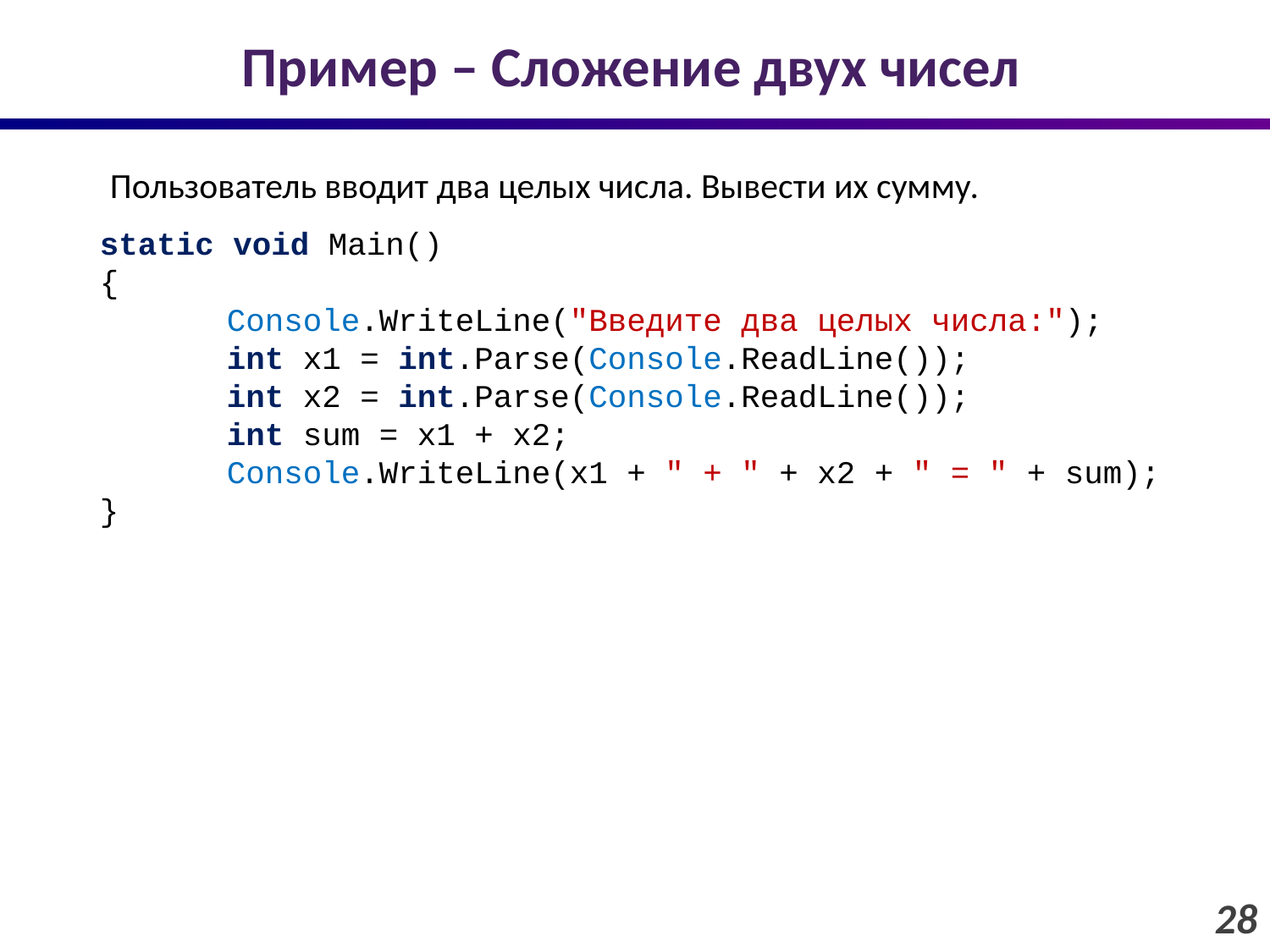

# Пример – Сложение двух чисел
Пользователь вводит два целых числа. Вывести их сумму.
static void Main()
{
	Console.WriteLine("Введите два целых числа:");
	int x1 = int.Parse(Console.ReadLine());
	int x2 = int.Parse(Console.ReadLine());
	int sum = x1 + x2;
	Console.WriteLine(x1 + " + " + x2 + " = " + sum);
}
28